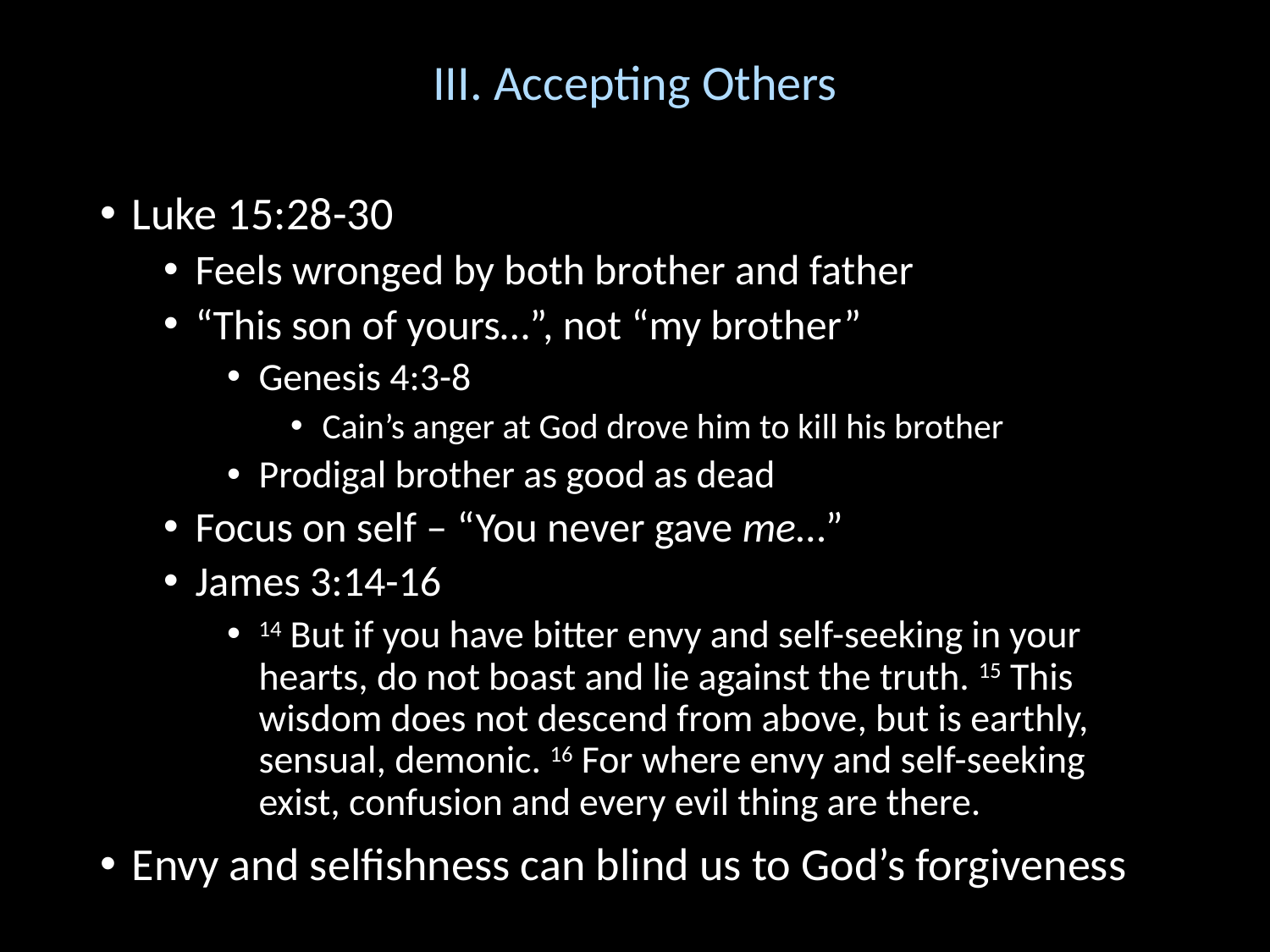

# III. Accepting Others
Luke 15:28-30
Feels wronged by both brother and father
“This son of yours…”, not “my brother”
Genesis 4:3-8
Cain’s anger at God drove him to kill his brother
Prodigal brother as good as dead
Focus on self – “You never gave me…”
James 3:14-16
14 But if you have bitter envy and self-seeking in your hearts, do not boast and lie against the truth. 15 This wisdom does not descend from above, but is earthly, sensual, demonic. 16 For where envy and self-seeking exist, confusion and every evil thing are there.
Envy and selfishness can blind us to God’s forgiveness